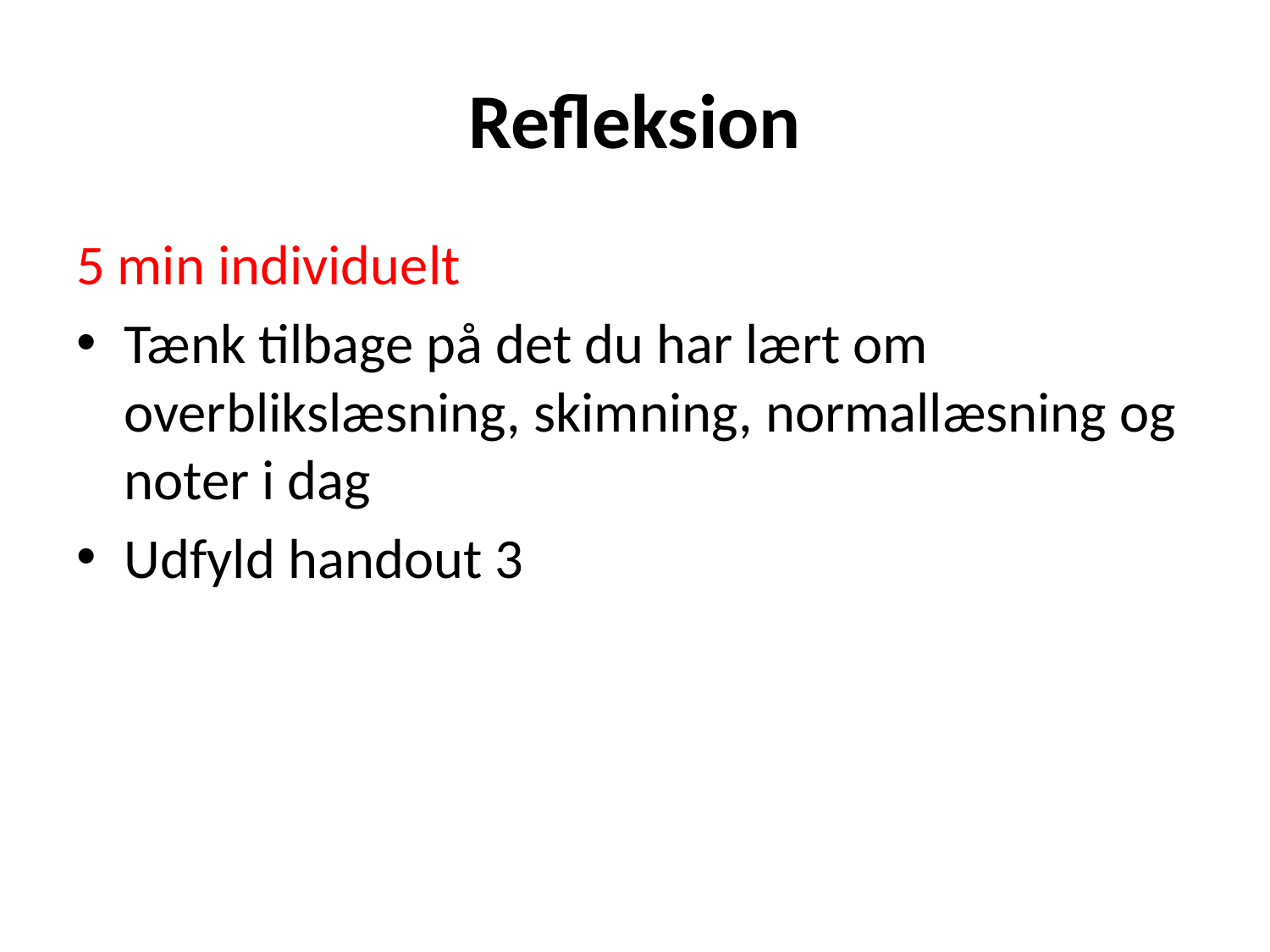

# Refleksion
5 min individuelt
Tænk tilbage på det du har lært om overblikslæsning, skimning, normallæsning og noter i dag
Udfyld handout 3